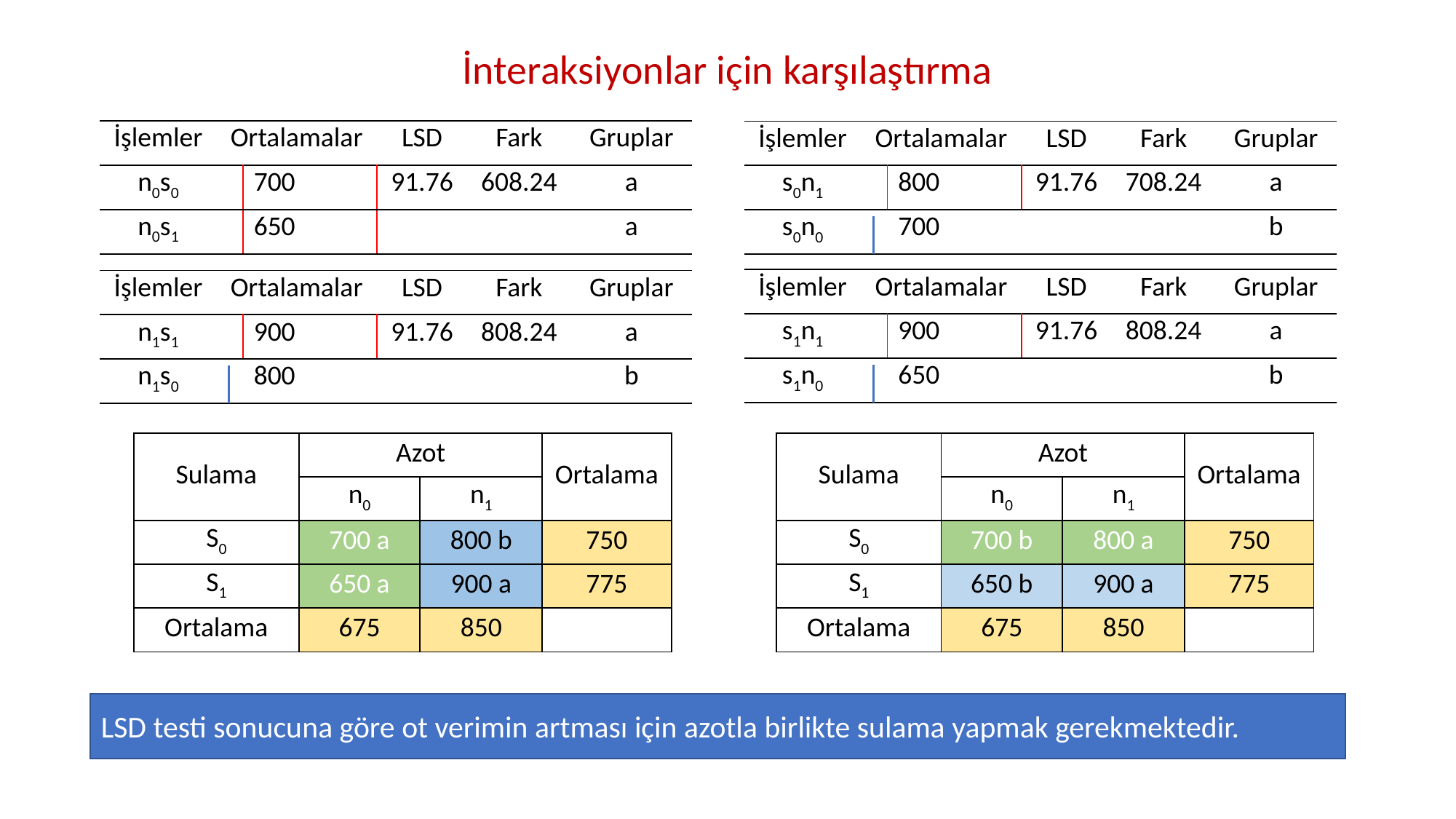

# İnteraksiyonlar için karşılaştırma
| İşlemler | Ortalamalar |  | LSD | Fark | Gruplar |
| --- | --- | --- | --- | --- | --- |
| n0s0 |  | 700 | 91.76 | 608.24 | a |
| n0s1 |  | 650 |  |  | a |
| İşlemler | Ortalamalar |  | LSD | Fark | Gruplar |
| --- | --- | --- | --- | --- | --- |
| s0n1 |  | 800 | 91.76 | 708.24 | a |
| s0n0 |  | 700 |  |  | b |
| İşlemler | Ortalamalar |  | LSD | Fark | Gruplar |
| --- | --- | --- | --- | --- | --- |
| s1n1 |  | 900 | 91.76 | 808.24 | a |
| s1n0 |  | 650 |  |  | b |
| İşlemler | Ortalamalar |  | LSD | Fark | Gruplar |
| --- | --- | --- | --- | --- | --- |
| n1s1 |  | 900 | 91.76 | 808.24 | a |
| n1s0 |  | 800 |  |  | b |
| Sulama | Azot |  | Ortalama |
| --- | --- | --- | --- |
|  | n0 | n1 |  |
| S0 | 700 b | 800 a | 750 |
| S1 | 650 b | 900 a | 775 |
| Ortalama | 675 | 850 |  |
| Sulama | Azot |  | Ortalama |
| --- | --- | --- | --- |
|  | n0 | n1 |  |
| S0 | 700 a | 800 b | 750 |
| S1 | 650 a | 900 a | 775 |
| Ortalama | 675 | 850 |  |
LSD testi sonucuna göre ot verimin artması için azotla birlikte sulama yapmak gerekmektedir.